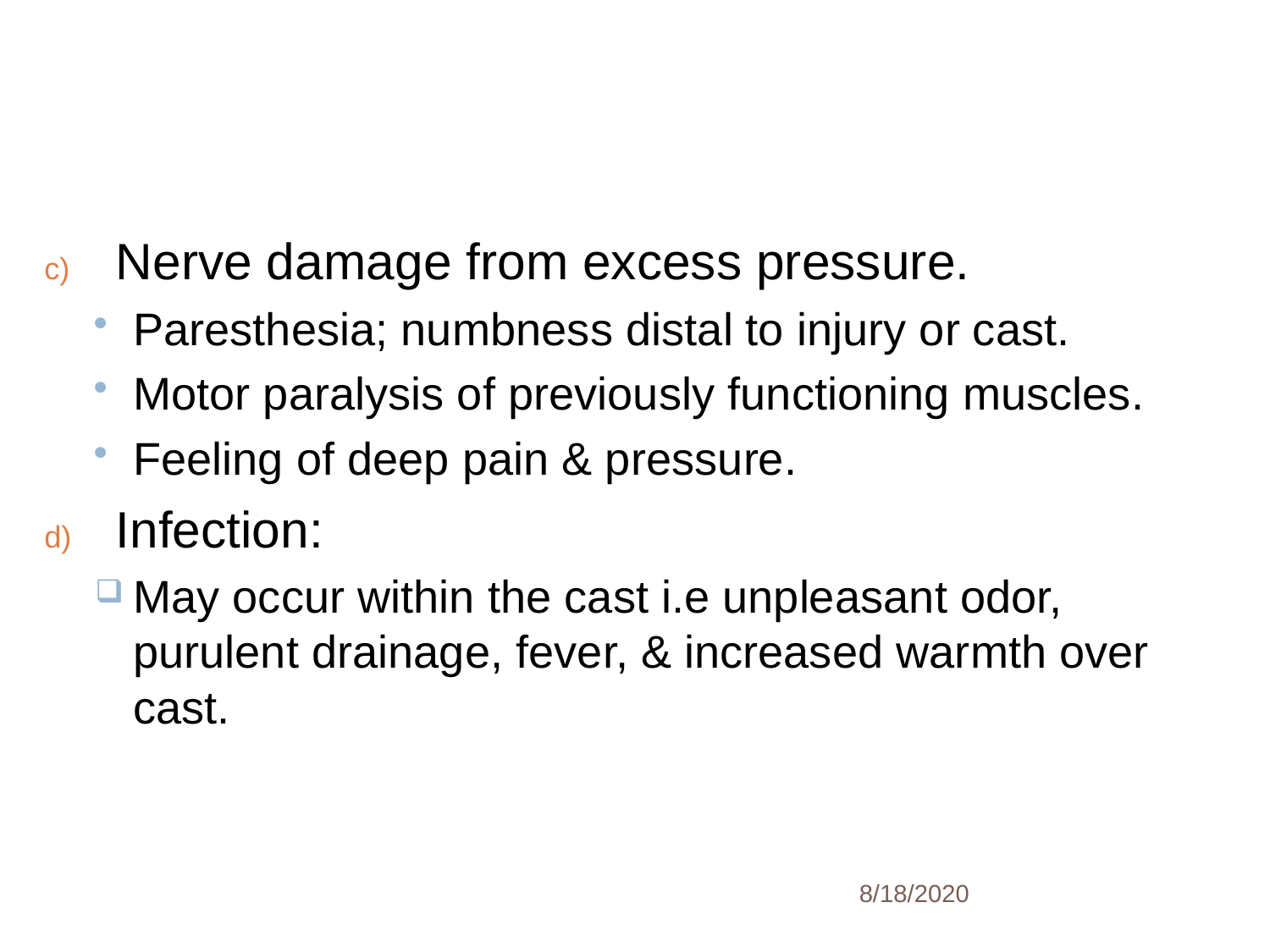

258
Nerve damage from excess pressure.
Paresthesia; numbness distal to injury or cast.
Motor paralysis of previously functioning muscles.
Feeling of deep pain & pressure.
Infection:
May occur within the cast i.e unpleasant odor, purulent drainage, fever, & increased warmth over cast.
V.K 2019
8/18/2020